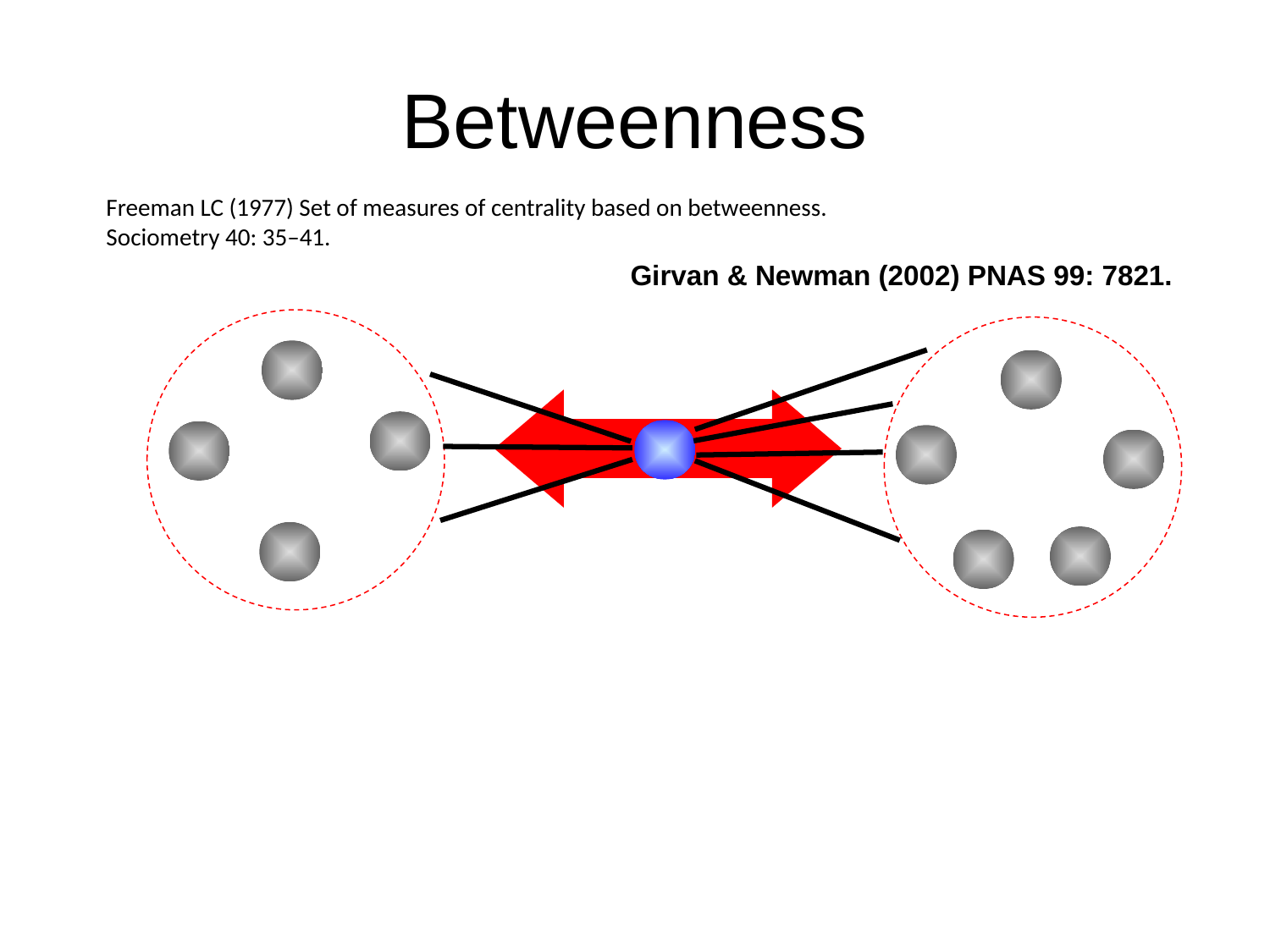

# Betweenness
Freeman LC (1977) Set of measures of centrality based on betweenness.
Sociometry 40: 35–41.
Girvan & Newman (2002) PNAS 99: 7821.